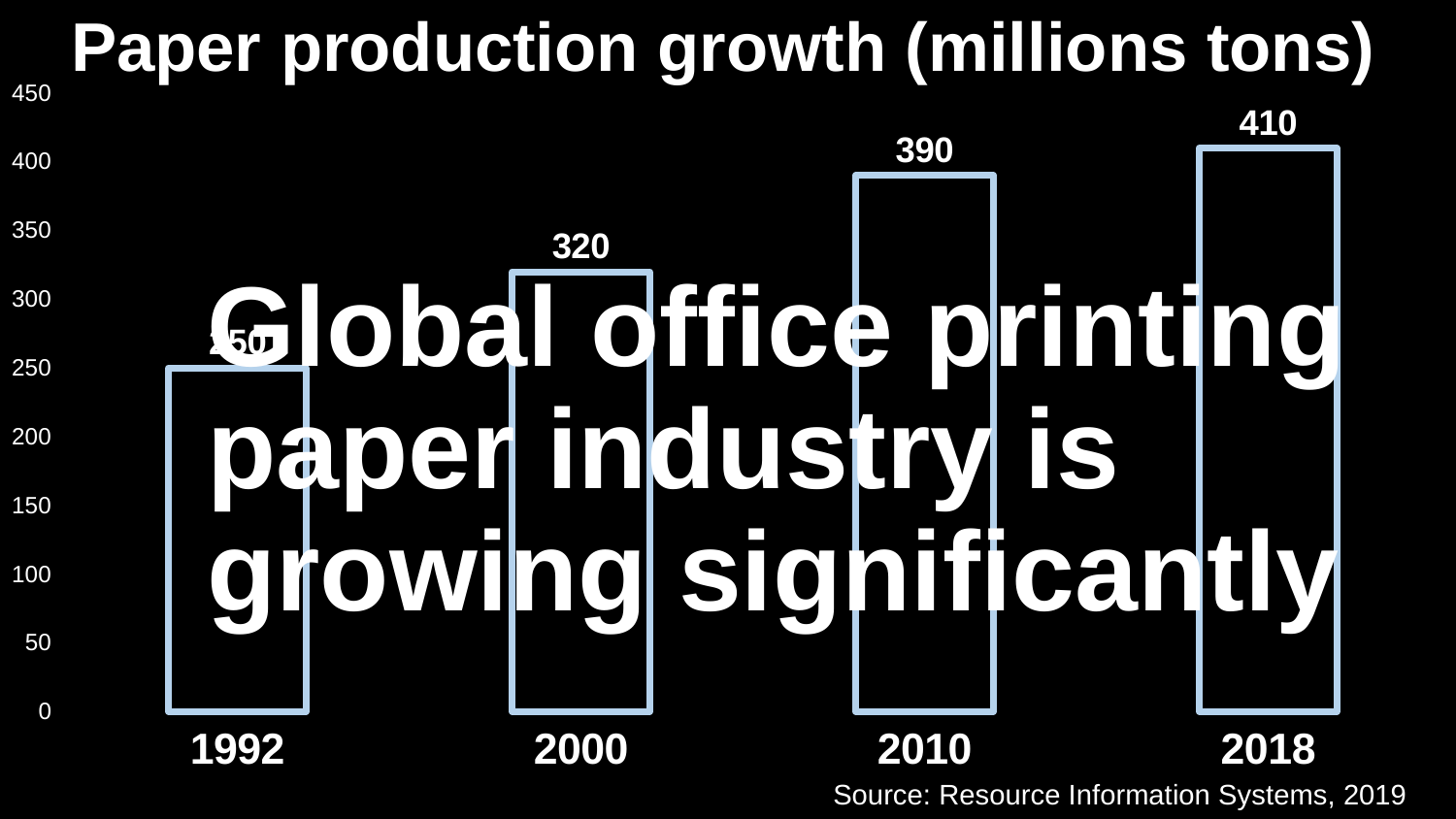

Paper production growth (millions tons)

### Chart

| Category | Column1 |
|---|---|
| 1992 | 250.0 |
| 2000 | 320.0 |
| 2010 | 390.0 |
| 2018 | 410.0 |
Global office printing paper industry is growing significantly
Source: Resource Information Systems, 2019